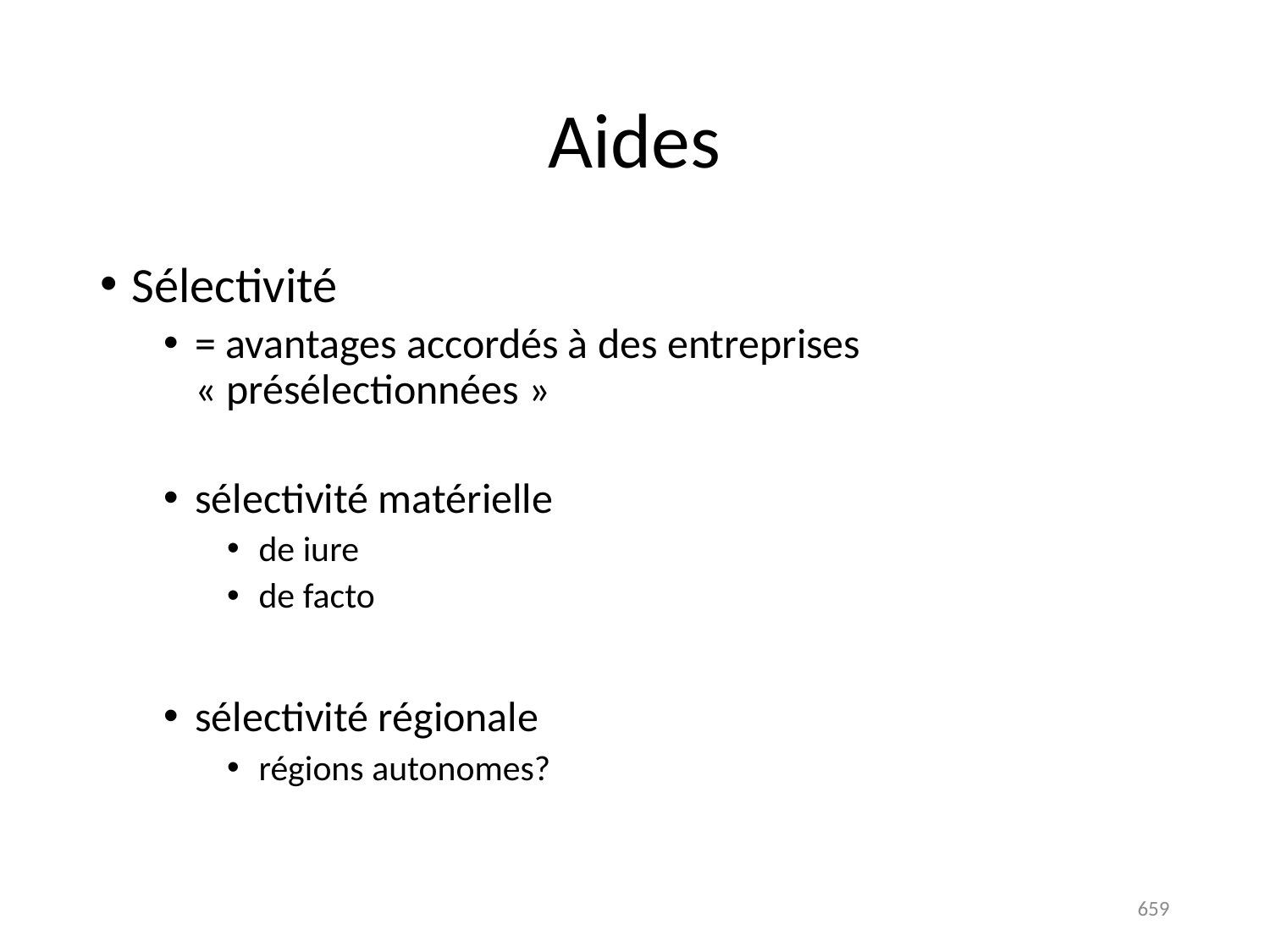

# Aides
Sélectivité
= avantages accordés à des entreprises « présélectionnées »

sélectivité matérielle
de iure
de facto

sélectivité régionale
régions autonomes?
659